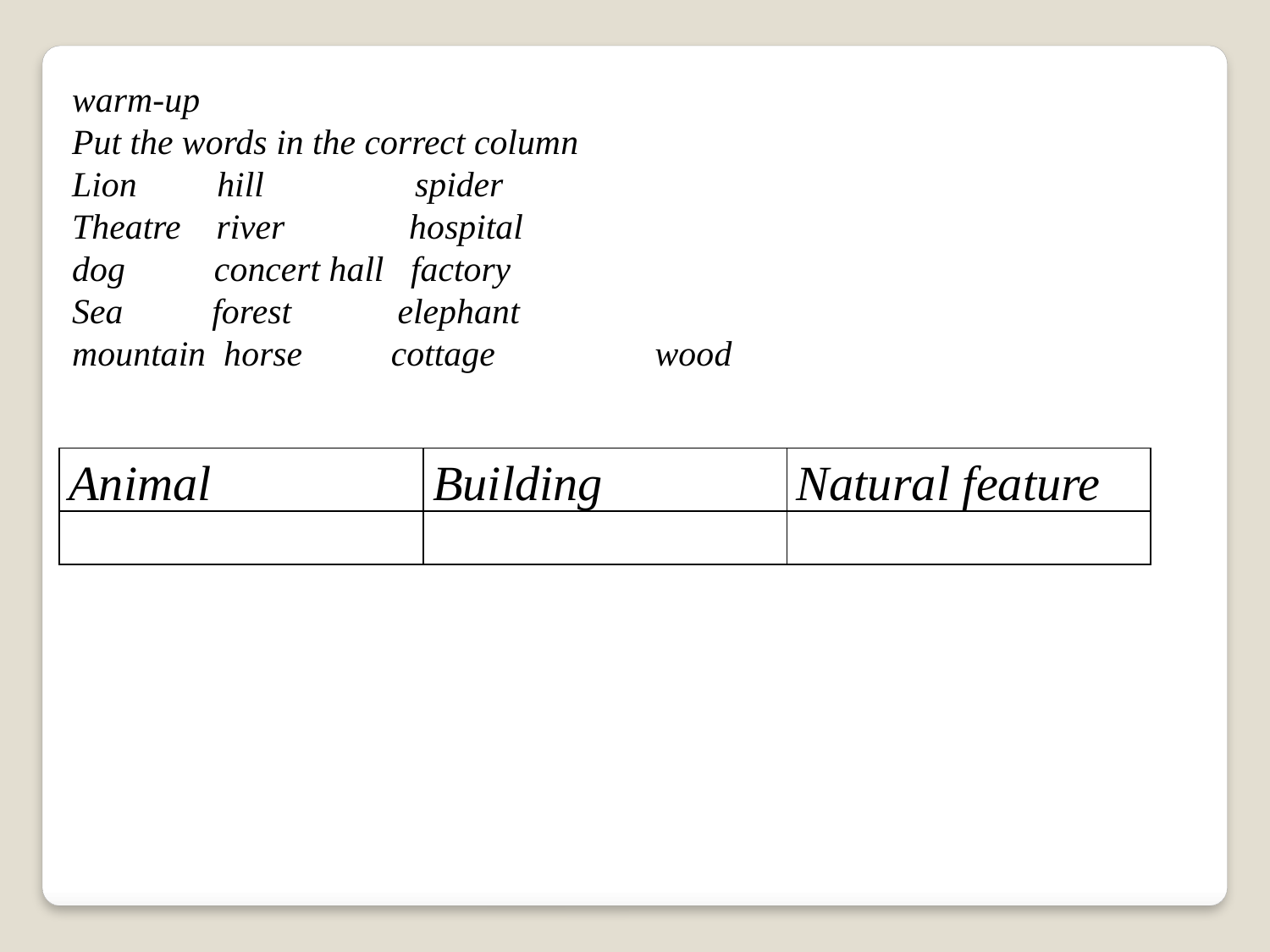

warm-up
Put the words in the correct column
Lion         hill                 spider
Theatre    river              hospital
dog          concert hall   factory
Sea          forest            elephant
mountain  horse          cottage                  wood

| Animal | Building | Natural feature |
| --- | --- | --- |
|  |  |  |